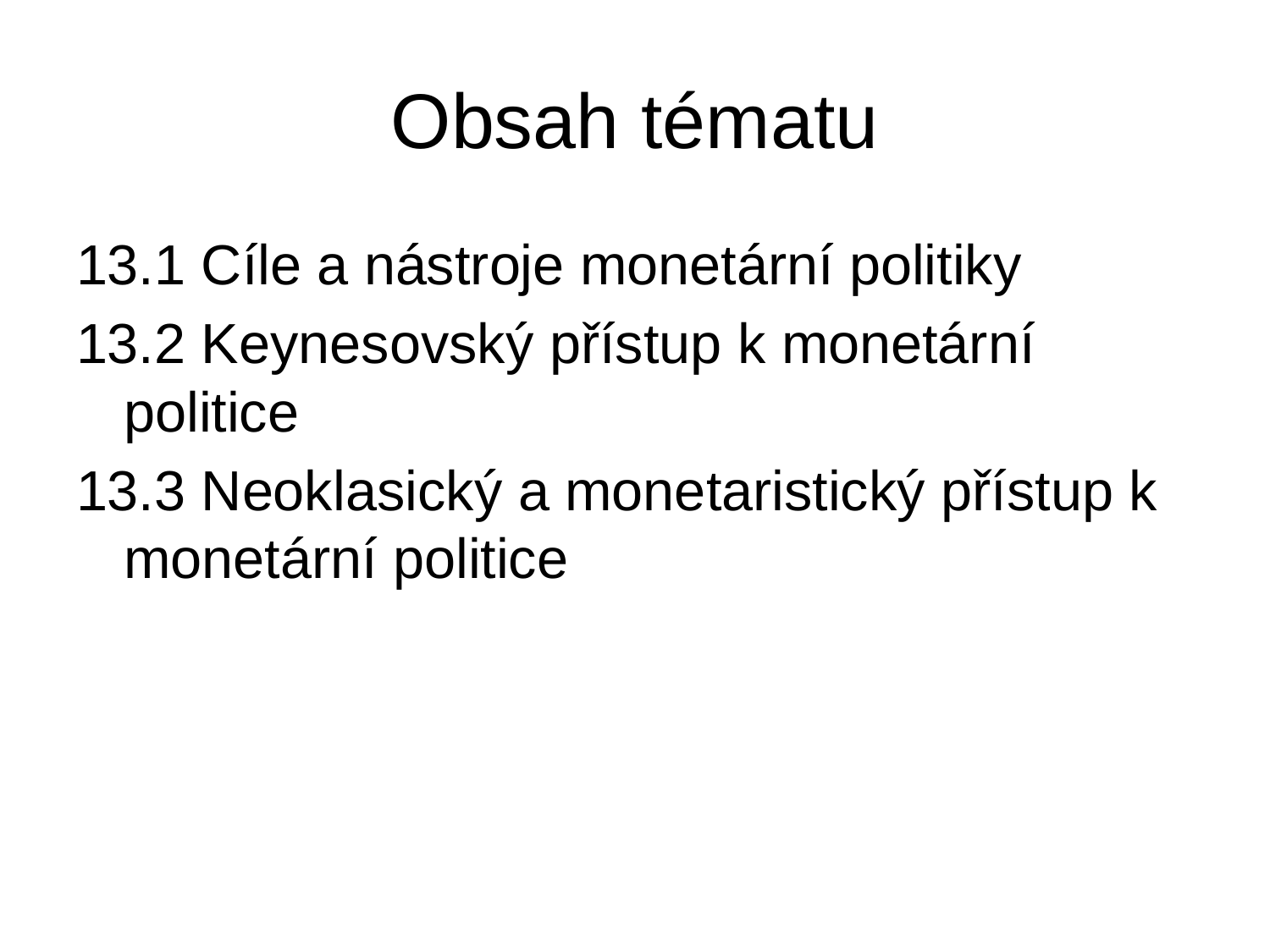

# Obsah tématu
13.1 Cíle a nástroje monetární politiky
13.2 Keynesovský přístup k monetární politice
13.3 Neoklasický a monetaristický přístup k monetární politice